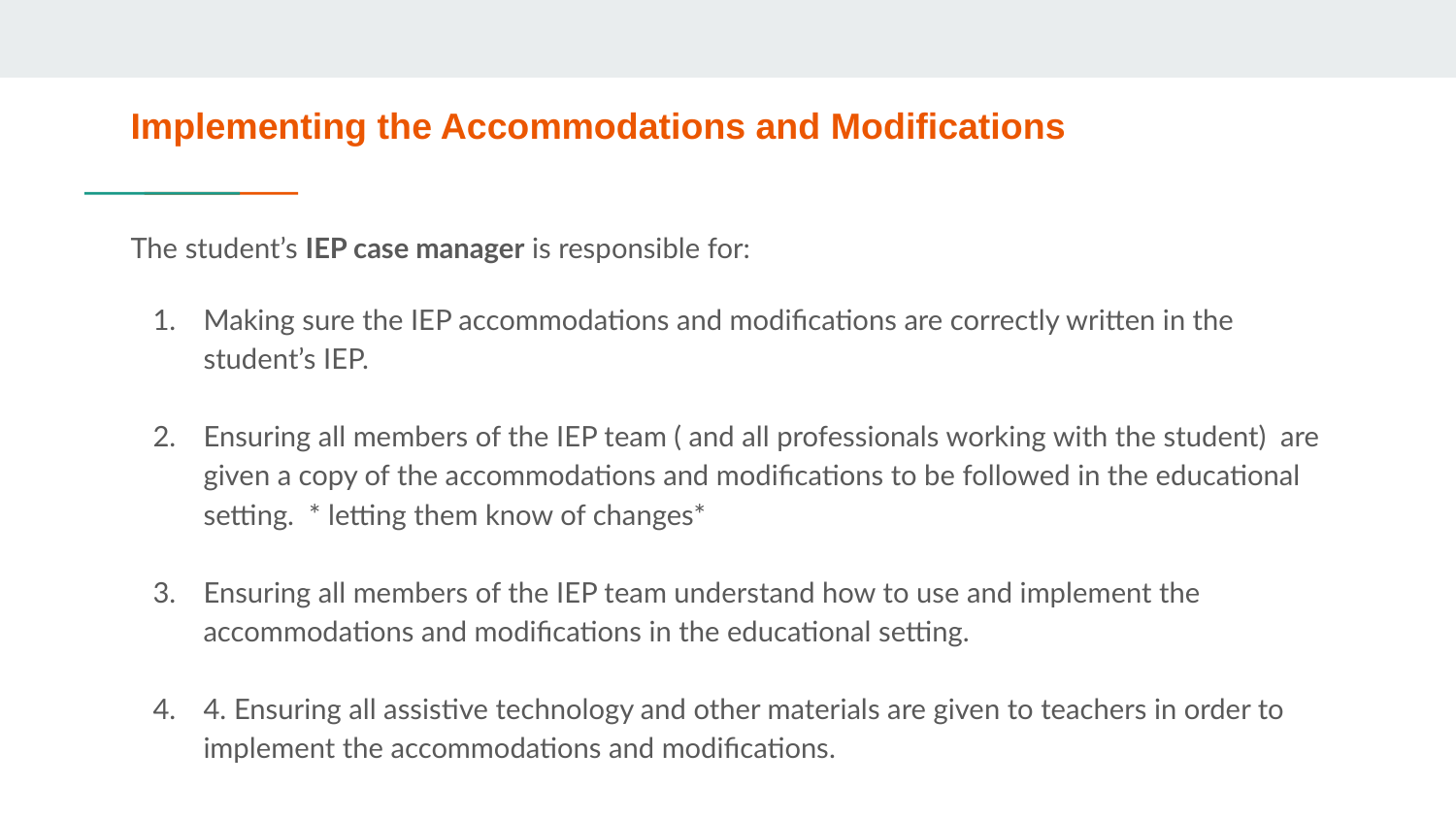

# Implementing the Accommodations and Modifications

The student’s IEP case manager is responsible for:
Making sure the IEP accommodations and modifications are correctly written in the student’s IEP.
Ensuring all members of the IEP team ( and all professionals working with the student)  are given a copy of the accommodations and modifications to be followed in the educational setting.  * letting them know of changes*
Ensuring all members of the IEP team understand how to use and implement the accommodations and modifications in the educational setting.
4. Ensuring all assistive technology and other materials are given to teachers in order to implement the accommodations and modifications.